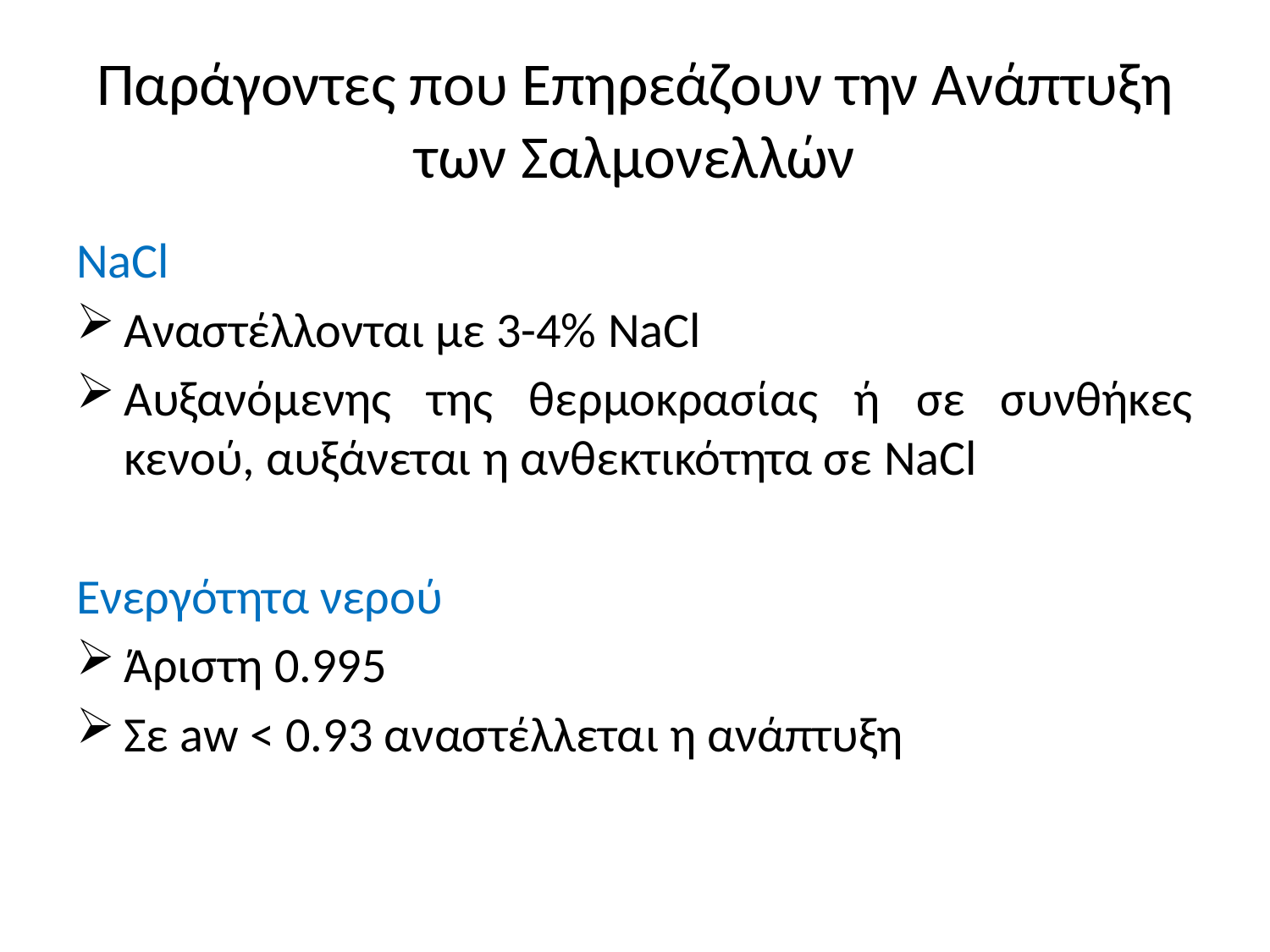

# Παράγοντες που Επηρεάζουν την Ανάπτυξη των Σαλμονελλών
NaCl
Αναστέλλονται με 3-4% NaCl
Αυξανόμενης της θερμοκρασίας ή σε συνθήκες κενού, αυξάνεται η ανθεκτικότητα σε NaCl

Ενεργότητα νερού
Άριστη 0.995
Σε aw < 0.93 αναστέλλεται η ανάπτυξη